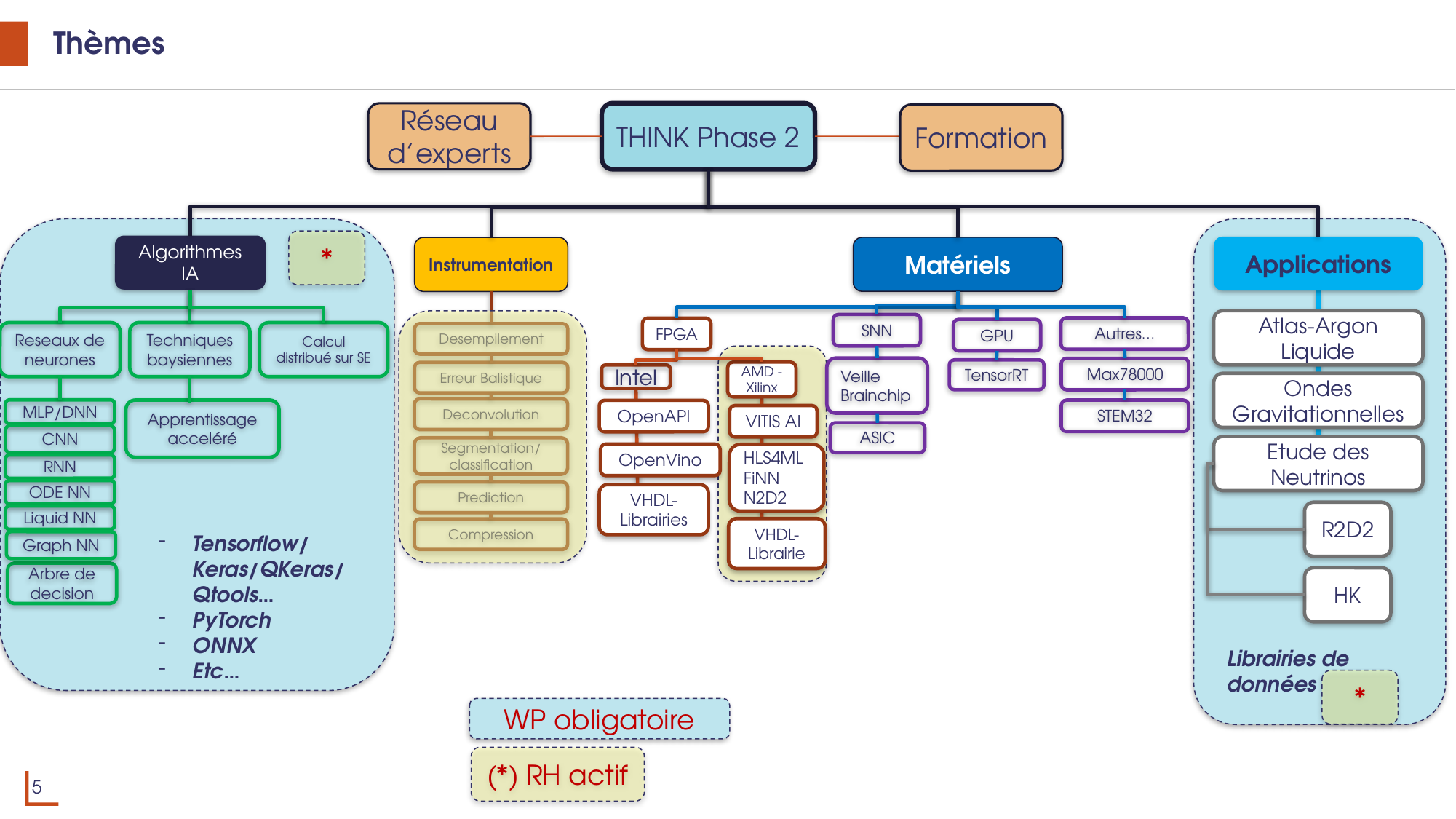

# Thèmes
THINK Phase 2
Réseau d’experts
Formation

*
Algorithmes IA
Applications
Matériels
Instrumentation

Atlas-Argon Liquide
SNN
Autres…
FPGA
GPU
Reseaux de neurones
Techniques baysiennes
Calcul distribué sur SE
Desempilement

Veille Brainchip
Max78000
TensorRT
AMD - Xilinx
Erreur Balistique
Intel
Ondes Gravitationnelles
Deconvolution
MLP/DNN
Apprentissage acceléré
STEM32
OpenAPI
VITIS AI
ASIC
CNN
Etude des Neutrinos
Segmentation/ classification
OpenVino
HLS4ML FiNN  N2D2
RNN
ODE NN
Prediction
VHDL-Librairies
R2D2
Liquid NN
VHDL-Librairie
Compression
Tensorflow/Keras/QKeras/Qtools…
PyTorch
ONNX
Etc…
Graph NN
Arbre de decision
HK
Librairies de données
*
WP obligatoire
(*) RH actif